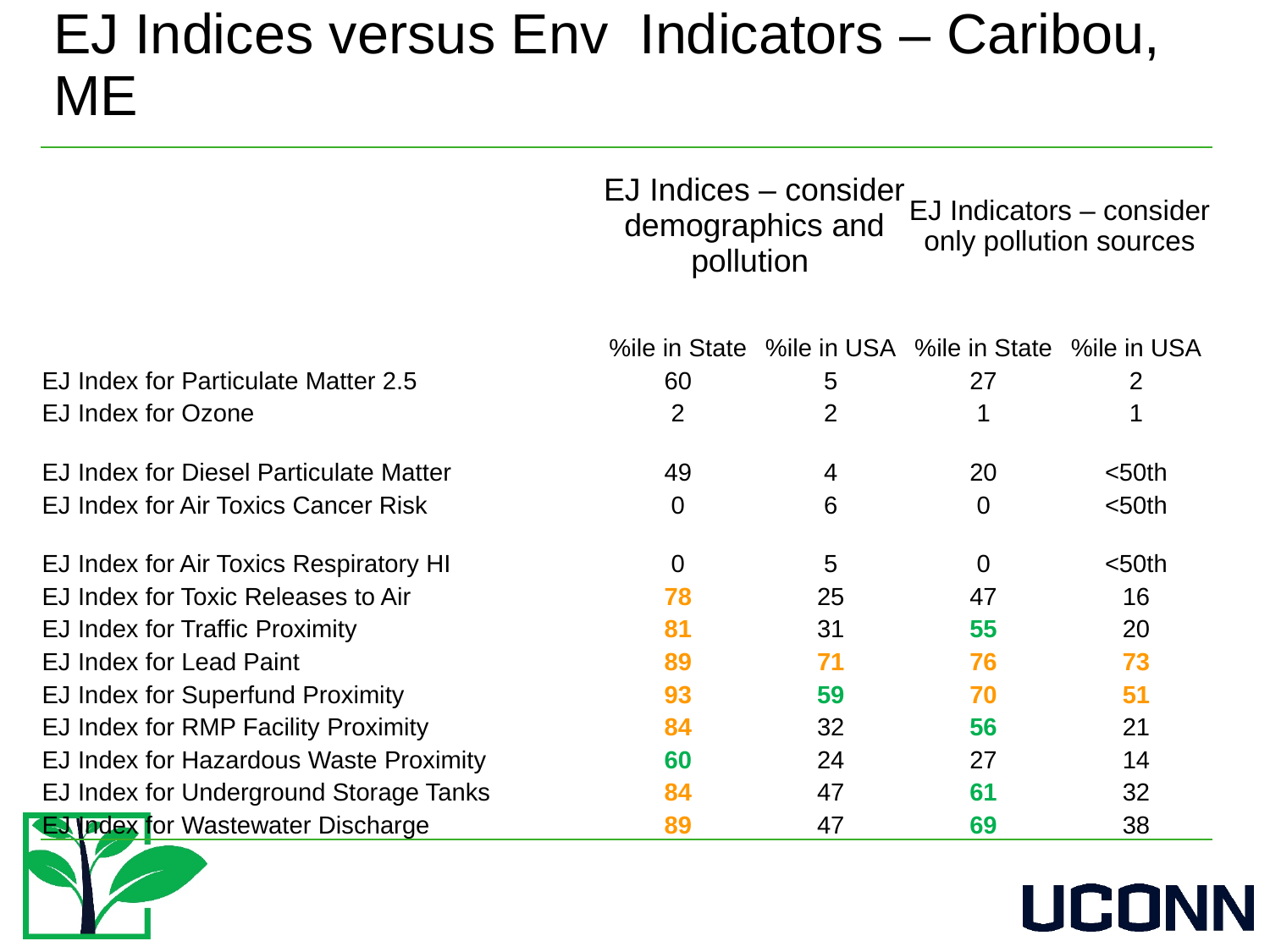

# EJ Indices versus Env  Indicators – Caribou, ME
|  | EJ Indices – consider demographics and pollution |  | EJ Indicators – consider only pollution sources |  |
| --- | --- | --- | --- | --- |
|  | %ile in State | %ile in USA | %ile in State | %ile in USA |
| EJ Index for Particulate Matter 2.5 | 60 | 5 | 27 | 2 |
| EJ Index for Ozone | 2 | 2 | 1 | 1 |
| EJ Index for Diesel Particulate Matter | 49 | 4 | 20 | <50th |
| EJ Index for Air Toxics Cancer Risk | 0 | 6 | 0 | <50th |
| EJ Index for Air Toxics Respiratory HI | 0 | 5 | 0 | <50th |
| EJ Index for Toxic Releases to Air | 78 | 25 | 47 | 16 |
| EJ Index for Traffic Proximity | 81 | 31 | 55 | 20 |
| EJ Index for Lead Paint | 89 | 71 | 76 | 73 |
| EJ Index for Superfund Proximity | 93 | 59 | 70 | 51 |
| EJ Index for RMP Facility Proximity | 84 | 32 | 56 | 21 |
| EJ Index for Hazardous Waste Proximity | 60 | 24 | 27 | 14 |
| EJ Index for Underground Storage Tanks | 84 | 47 | 61 | 32 |
| EJ Index for Wastewater Discharge | 89 | 47 | 69 | 38 |